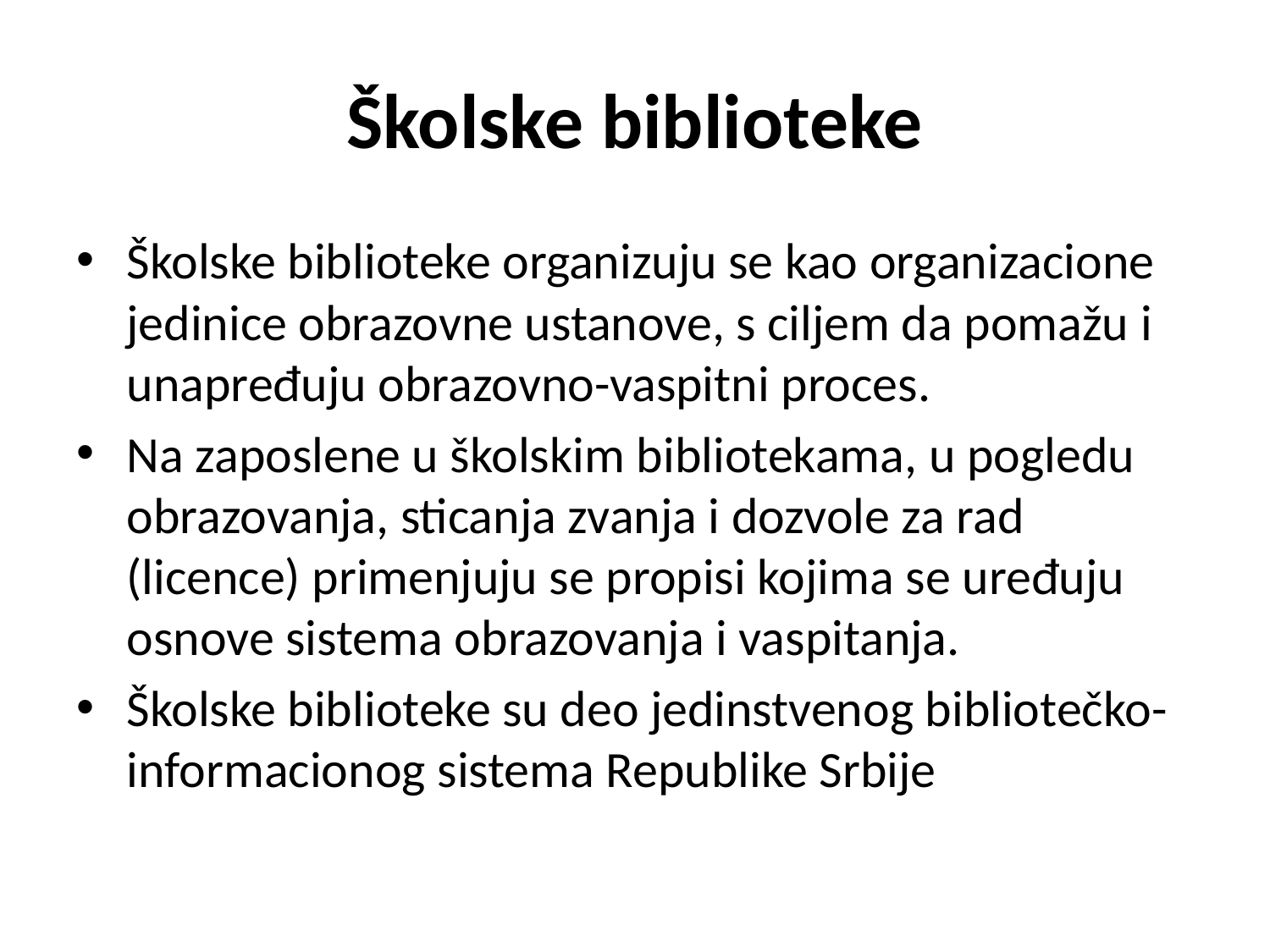

# Školske biblioteke
Školske biblioteke organizuju se kao organizacione jedinice obrazovne ustanove, s ciljem da pomažu i unapređuju obrazovno-vaspitni proces.
Na zaposlene u školskim bibliotekama, u pogledu obrazovanja, sticanja zvanja i dozvole za rad (licence) primenjuju se propisi kojima se uređuju osnove sistema obrazovanja i vaspitanja.
Školske biblioteke su deo jedinstvenog bibliotečko-informacionog sistema Republike Srbije